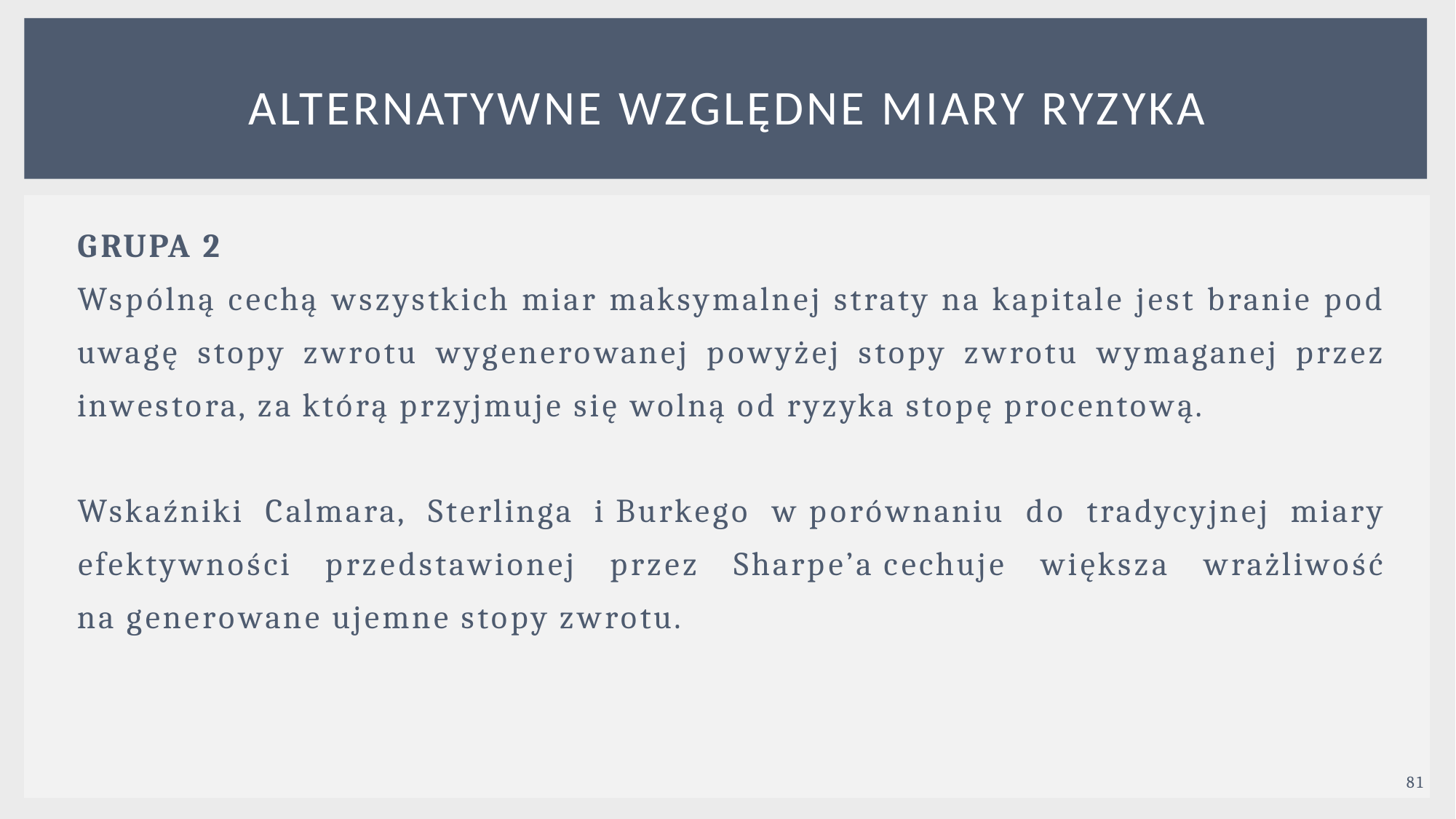

# alternatywne WZGLĘDNE MIARY RYZYKA
GRUPA 2
Wspólną cechą wszystkich miar maksymalnej straty na kapitale jest branie pod uwagę stopy zwrotu wygenerowanej powyżej stopy zwrotu wymaganej przez inwestora, za którą przyjmuje się wolną od ryzyka stopę procentową.

Wskaźniki Calmara, Sterlinga i Burkego w porównaniu do tradycyjnej miary efektywności przedstawionej przez Sharpe’a cechuje większa wrażliwość na generowane ujemne stopy zwrotu.

81